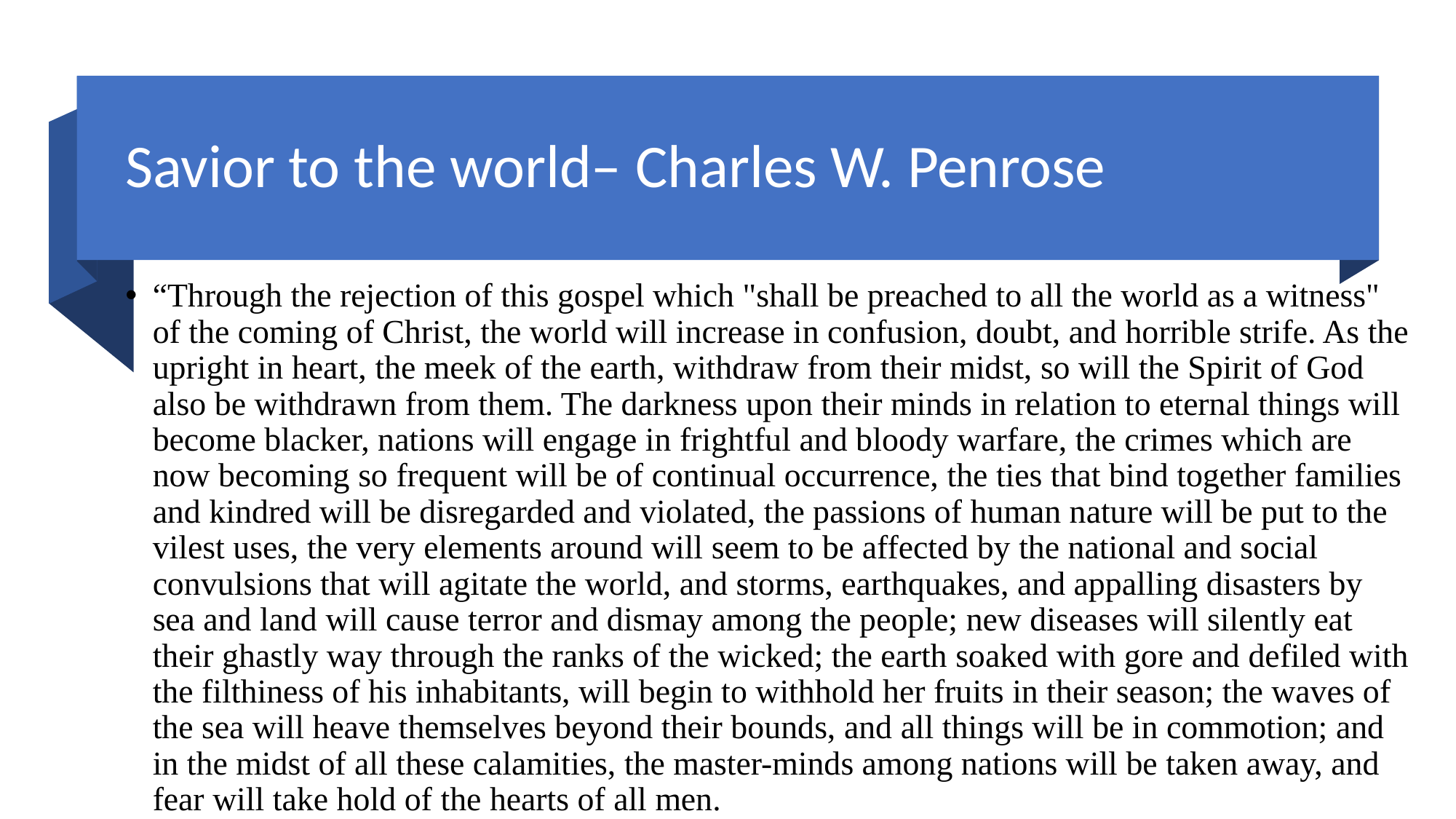

# Savior to the world– Charles W. Penrose

“Through the rejection of this gospel which "shall be preached to all the world as a witness" of the coming of Christ, the world will increase in confusion, doubt, and horrible strife. As the upright in heart, the meek of the earth, withdraw from their midst, so will the Spirit of God also be withdrawn from them. The darkness upon their minds in relation to eternal things will become blacker, nations will engage in frightful and bloody warfare, the crimes which are now becoming so frequent will be of continual occurrence, the ties that bind together families and kindred will be disregarded and violated, the passions of human nature will be put to the vilest uses, the very elements around will seem to be affected by the national and social convulsions that will agitate the world, and storms, earthquakes, and appalling disasters by sea and land will cause terror and dismay among the people; new diseases will silently eat their ghastly way through the ranks of the wicked; the earth soaked with gore and defiled with the filthiness of his inhabitants, will begin to withhold her fruits in their season; the waves of the sea will heave themselves beyond their bounds, and all things will be in commotion; and in the midst of all these calamities, the master-minds among nations will be taken away, and fear will take hold of the hearts of all men.